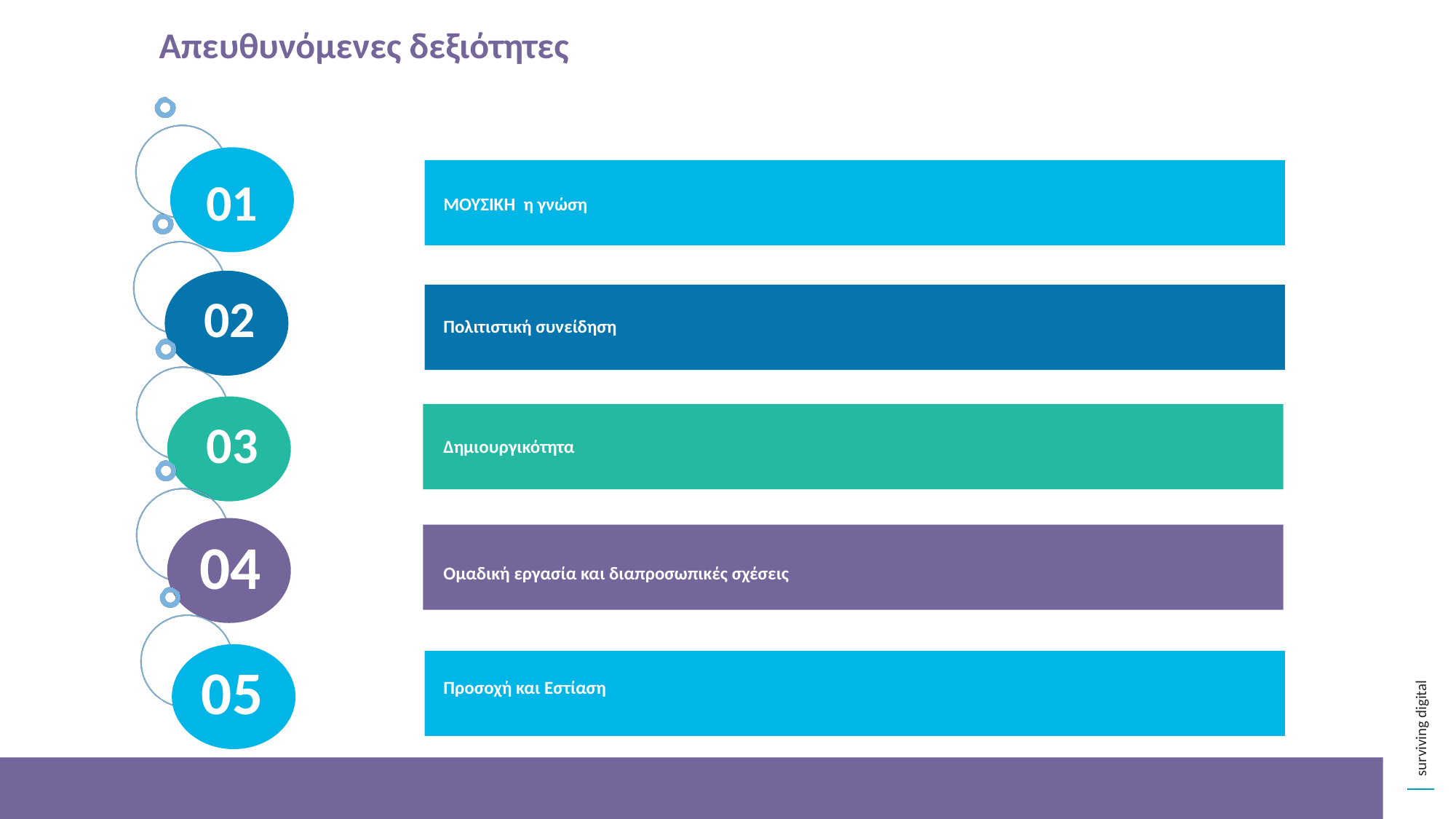

Απευθυνόμενες δεξιότητες
01
ΜΟΥΣΙΚΗ η γνώση
02
Πολιτιστική συνείδηση
03
Δημιουργικότητα
04
Ομαδική εργασία και διαπροσωπικές σχέσεις
05
Προσοχή και Εστίαση